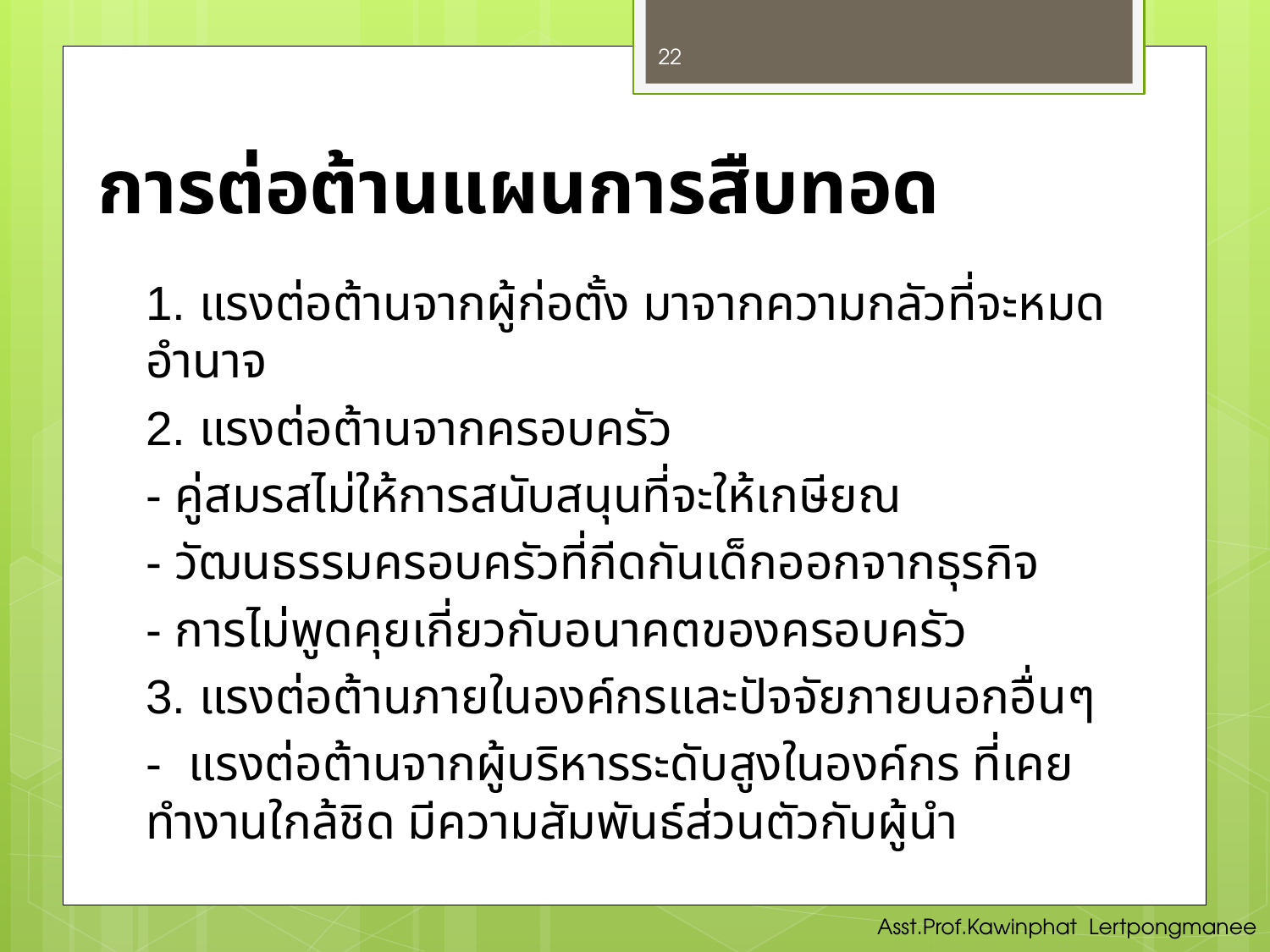

22
# การต่อต้านแผนการสืบทอด
	1. แรงต่อต้านจากผู้ก่อตั้ง มาจากความกลัวที่จะหมดอำนาจ
	2. แรงต่อต้านจากครอบครัว
		- คู่สมรสไม่ให้การสนับสนุนที่จะให้เกษียณ
		- วัฒนธรรมครอบครัวที่กีดกันเด็กออกจากธุรกิจ
		- การไม่พูดคุยเกี่ยวกับอนาคตของครอบครัว
	3. แรงต่อต้านภายในองค์กรและปัจจัยภายนอกอื่นๆ
		-  แรงต่อต้านจากผู้บริหารระดับสูงในองค์กร ที่เคยทำงานใกล้ชิด มีความสัมพันธ์ส่วนตัวกับผู้นำ
Asst.Prof.Kawinphat  Lertpongmanee